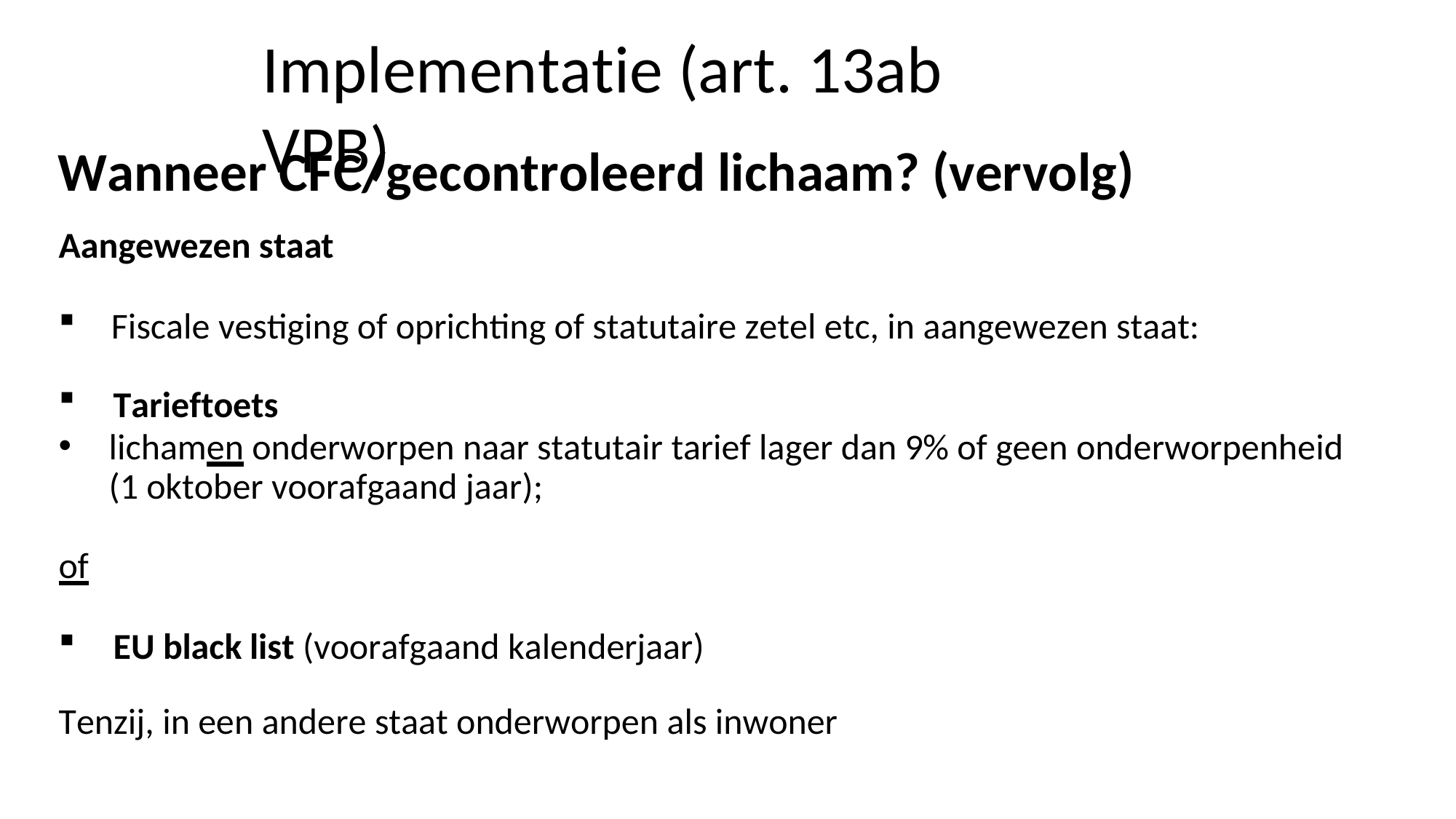

Implementatie (art. 13ab VPB)
Wanneer CFC/gecontroleerd lichaam? (vervolg)
Aangewezen staat

Fiscale vestiging of oprichting of statutaire zetel etc, in aangewezen staat:

Tarieftoets
lichamen onderworpen naar statutair tarief lager dan 9% of geen onderworpenheid (1 oktober voorafgaand jaar);

of

EU black list (voorafgaand kalenderjaar)
Tenzij, in een andere staat onderworpen als inwoner
© Suniel Pancham
10